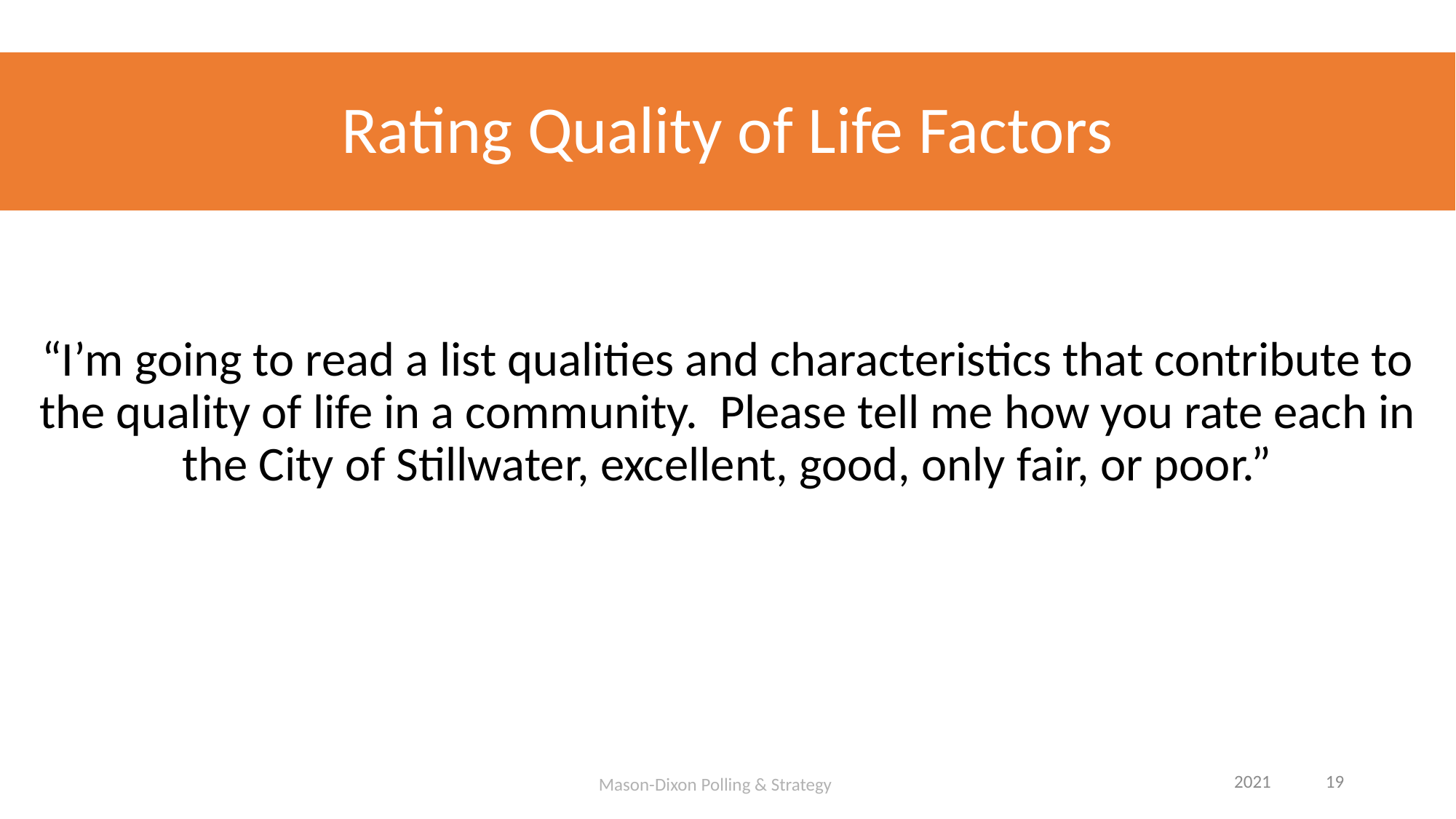

# Rating Quality of Life Factors
“I’m going to read a list qualities and characteristics that contribute to the quality of life in a community.  Please tell me how you rate each in the City of Stillwater, excellent, good, only fair, or poor.”
Mason-Dixon Polling & Strategy
  2021             19